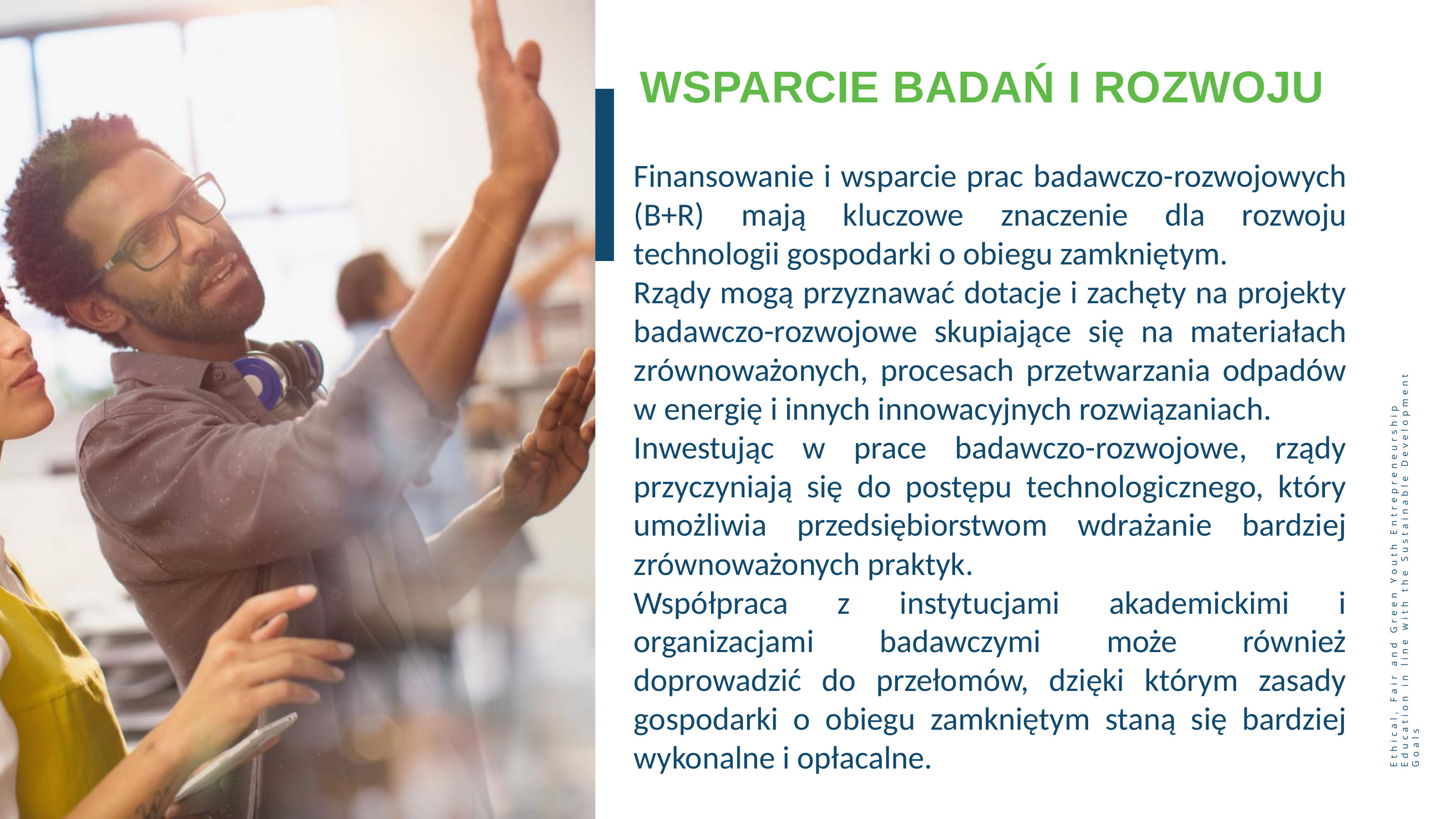

WSPARCIE BADAŃ I ROZWOJU

Finansowanie i wsparcie prac badawczo-rozwojowych (B+R) mają kluczowe znaczenie dla rozwoju technologii gospodarki o obiegu zamkniętym.
Rządy mogą przyznawać dotacje i zachęty na projekty badawczo-rozwojowe skupiające się na materiałach zrównoważonych, procesach przetwarzania odpadów w energię i innych innowacyjnych rozwiązaniach.
Inwestując w prace badawczo-rozwojowe, rządy przyczyniają się do postępu technologicznego, który umożliwia przedsiębiorstwom wdrażanie bardziej zrównoważonych praktyk.
Współpraca z instytucjami akademickimi i organizacjami badawczymi może również doprowadzić do przełomów, dzięki którym zasady gospodarki o obiegu zamkniętym staną się bardziej wykonalne i opłacalne.
Ethical, Fair and Green Youth Entrepreneurship Education in line with the Sustainable Development Goals